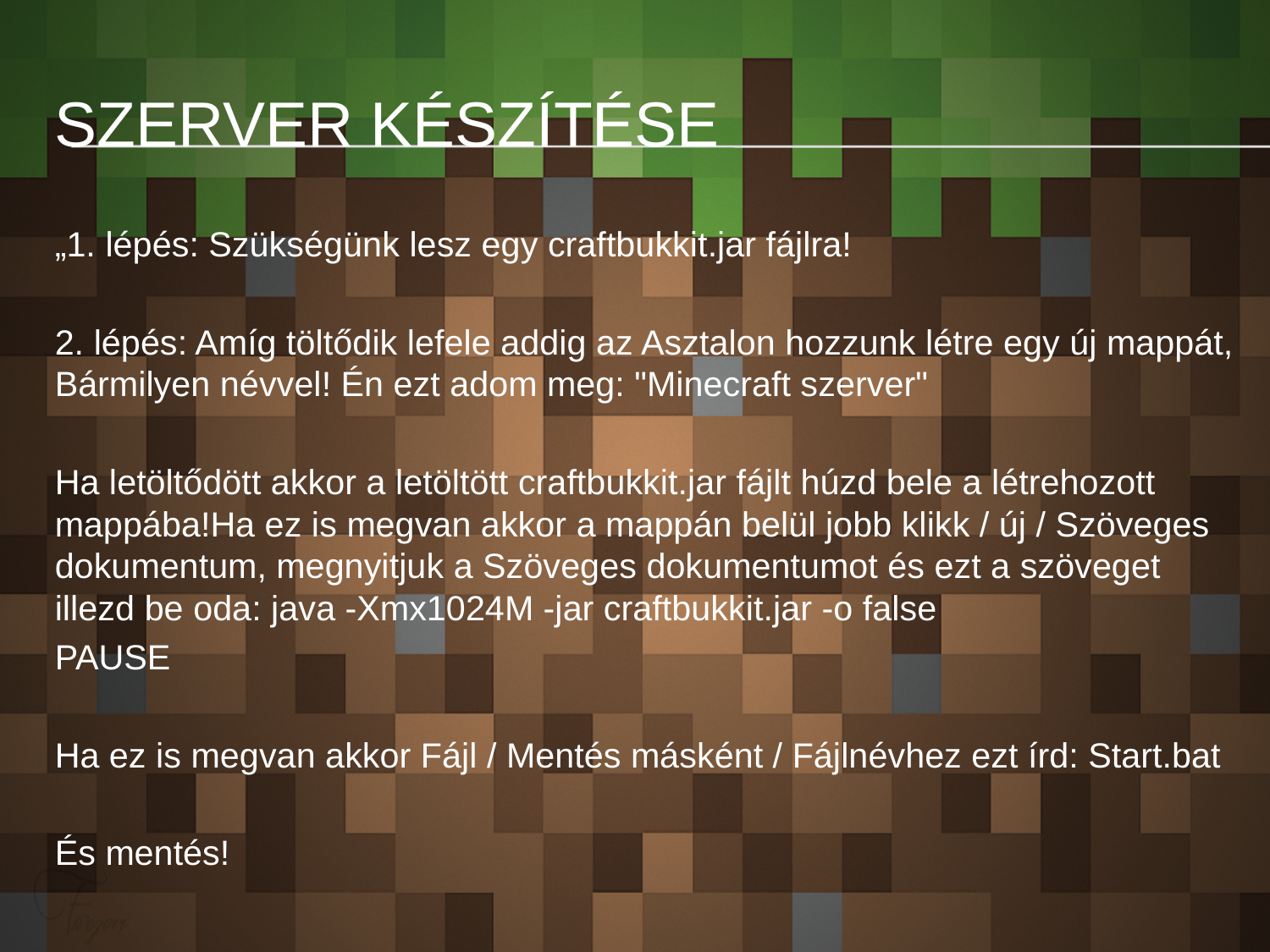

# Szerver készítése
„1. lépés: Szükségünk lesz egy craftbukkit.jar fájlra!

2. lépés: Amíg töltődik lefele addig az Asztalon hozzunk létre egy új mappát, Bármilyen névvel! Én ezt adom meg: "Minecraft szerver"

Ha letöltődött akkor a letöltött craftbukkit.jar fájlt húzd bele a létrehozott mappába!Ha ez is megvan akkor a mappán belül jobb klikk / új / Szöveges dokumentum, megnyitjuk a Szöveges dokumentumot és ezt a szöveget illezd be oda: java -Xmx1024M -jar craftbukkit.jar -o false
PAUSE

Ha ez is megvan akkor Fájl / Mentés másként / Fájlnévhez ezt írd: Start.bat

És mentés!